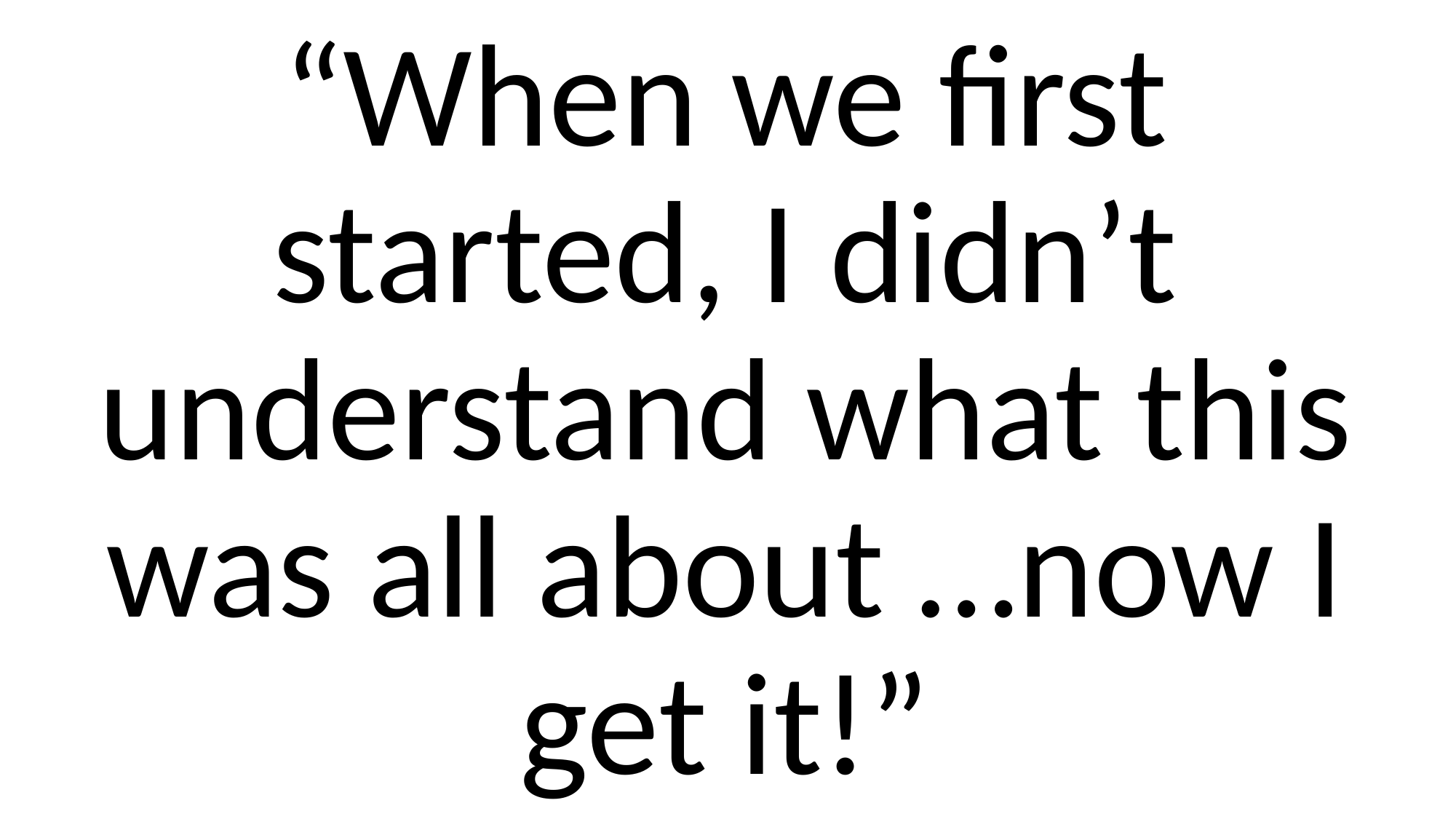

# “When we first started, I didn’t understand what this was all about …now I get it!”